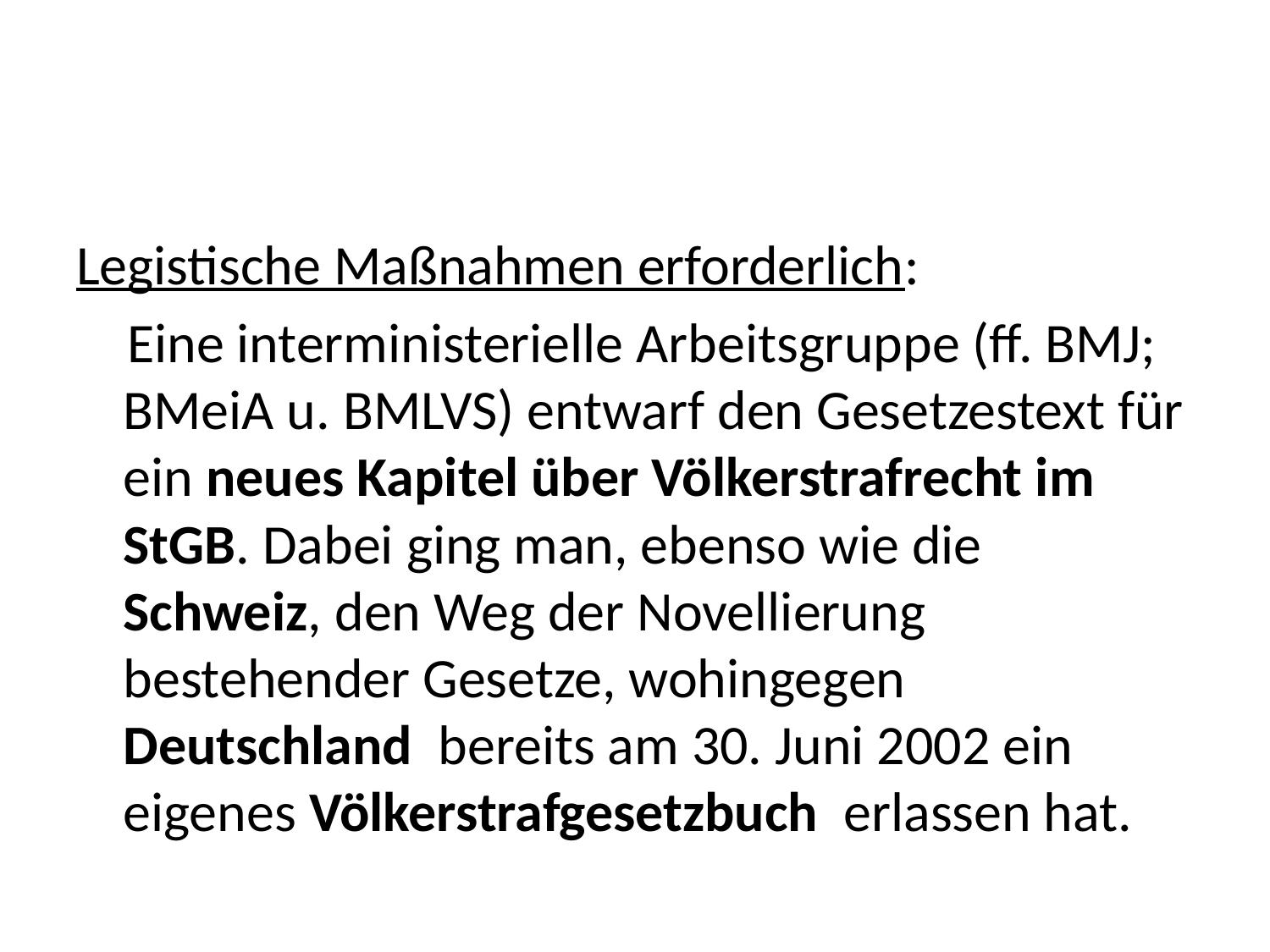

#
Legistische Maßnahmen erforderlich:
    Eine interministerielle Arbeitsgruppe (ff. BMJ; BMeiA u. BMLVS) entwarf den Gesetzestext für ein neues Kapitel über Völkerstrafrecht im StGB. Dabei ging man, ebenso wie die Schweiz, den Weg der Novellierung bestehender Gesetze, wohingegen Deutschland  bereits am 30. Juni 2002 ein eigenes Völkerstrafgesetzbuch  erlassen hat.